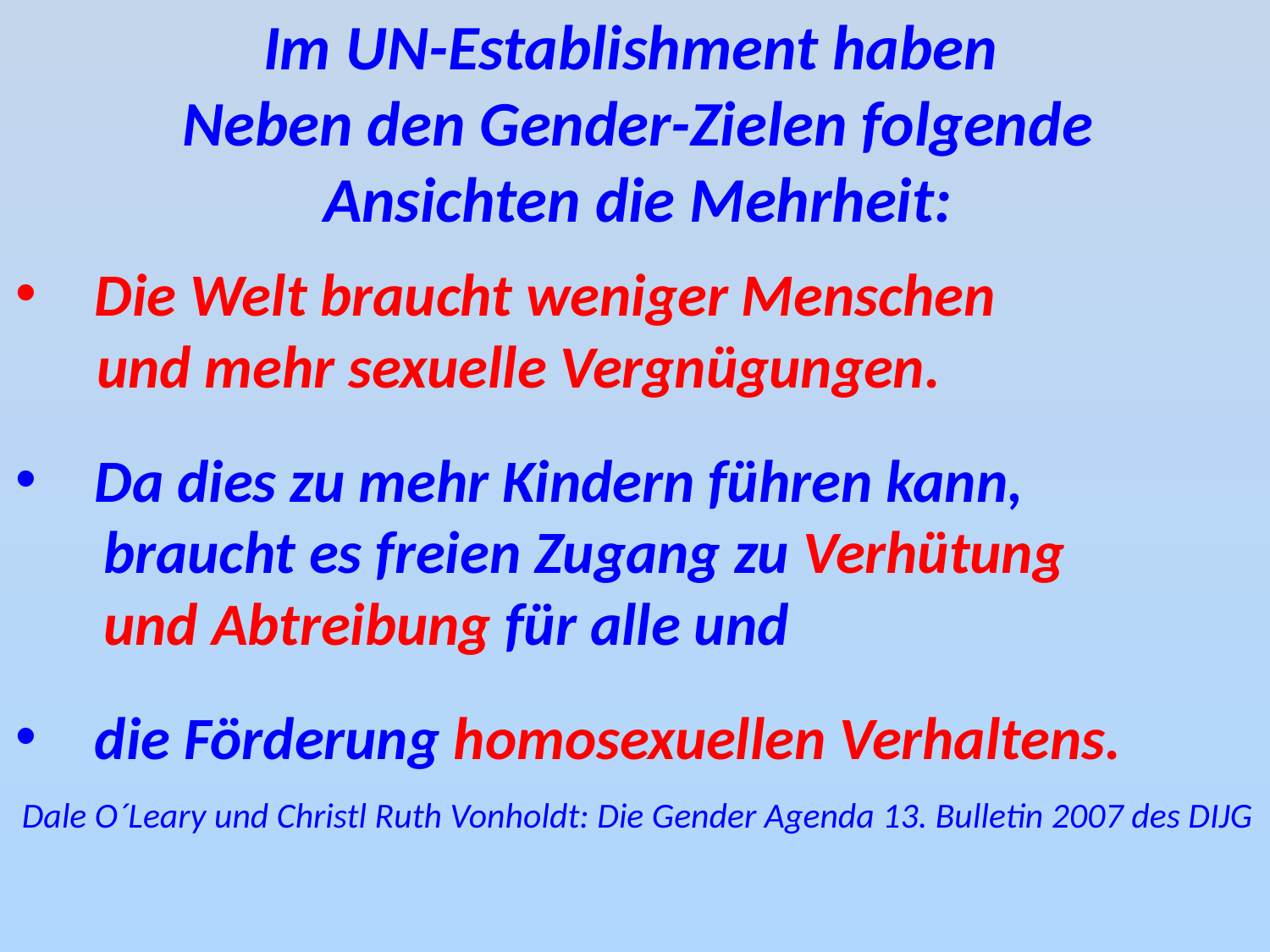

Im UN-Establishment haben
Neben den Gender-Zielen folgende
Ansichten die Mehrheit:

Die Welt braucht weniger Menschen
      und mehr sexuelle Vergnügungen.

Da dies zu mehr Kindern führen kann,
	   braucht es freien Zugang zu Verhütung
	   und Abtreibung für alle und

die Förderung homosexuellen Verhaltens.

Dale O´Leary und Christl Ruth Vonholdt: Die Gender Agenda 13. Bulletin 2007 des DIJG